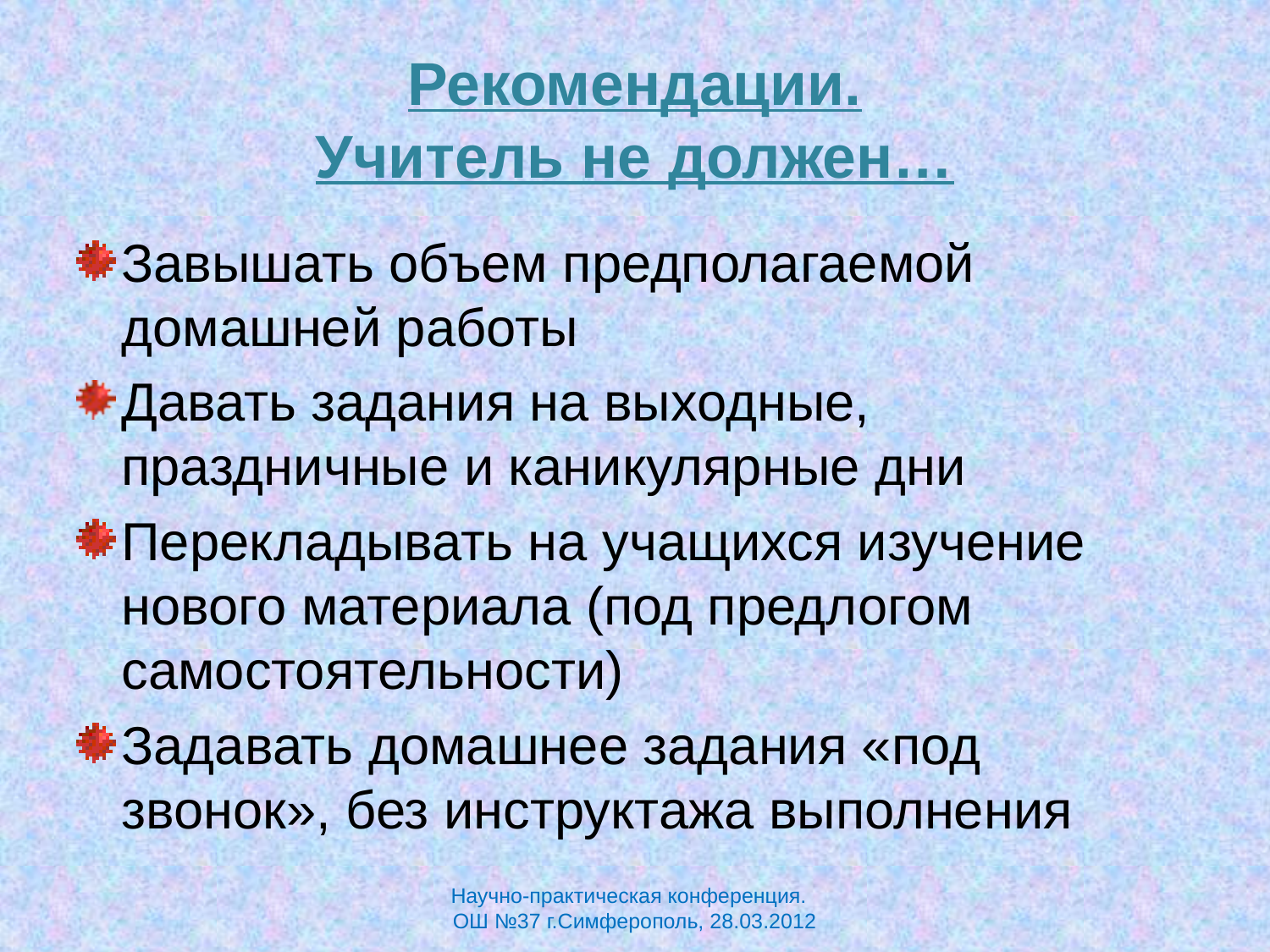

# Рекомендации. Учитель не должен…
Завышать объем предполагаемой домашней работы
Давать задания на выходные, праздничные и каникулярные дни
Перекладывать на учащихся изучение нового материала (под предлогом самостоятельности)
Задавать домашнее задания «под звонок», без инструктажа выполнения
Научно-практическая конференция.
ОШ №37 г.Симферополь, 28.03.2012